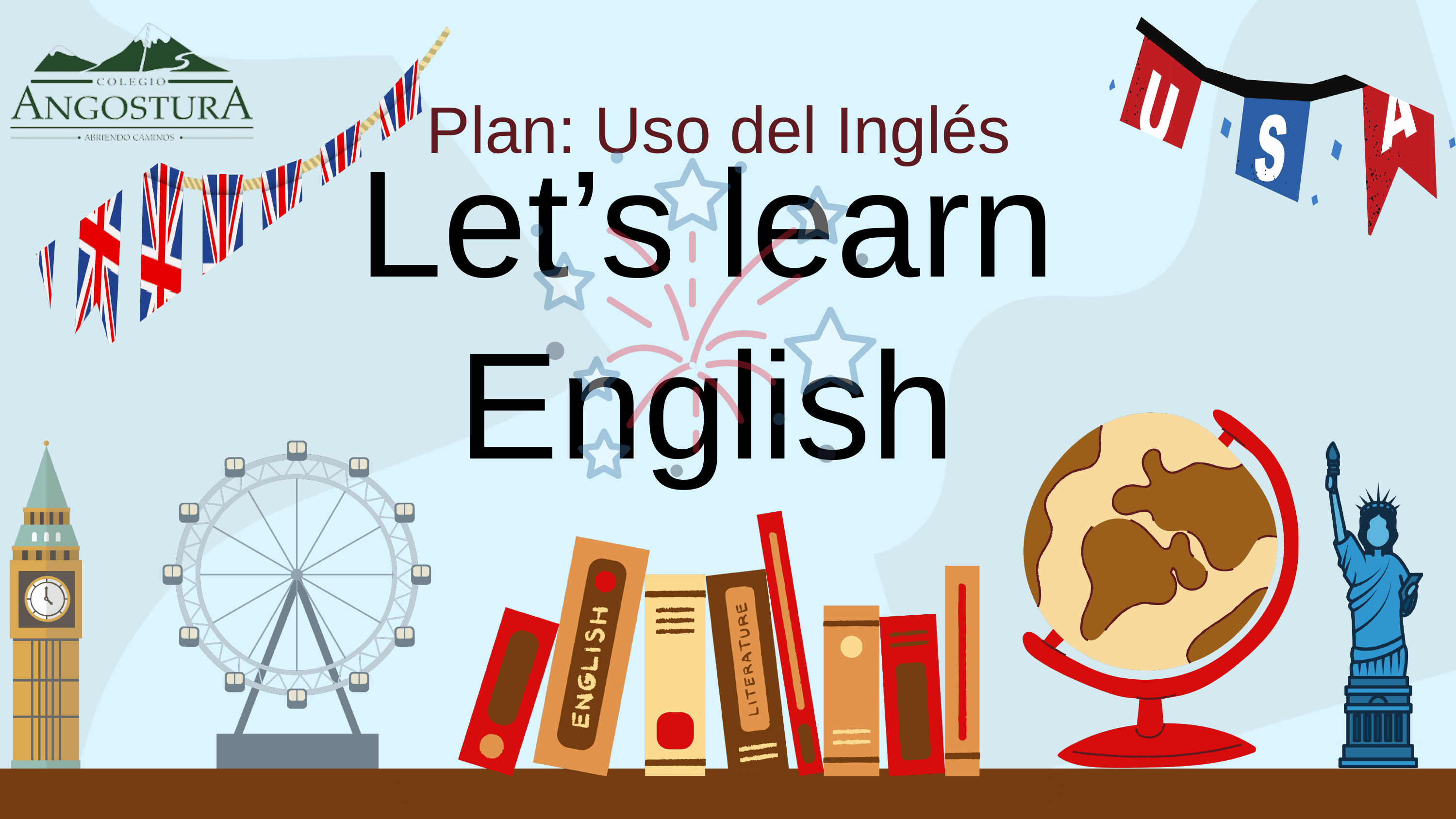

Plan: Uso del Inglés
Let’s learn
English